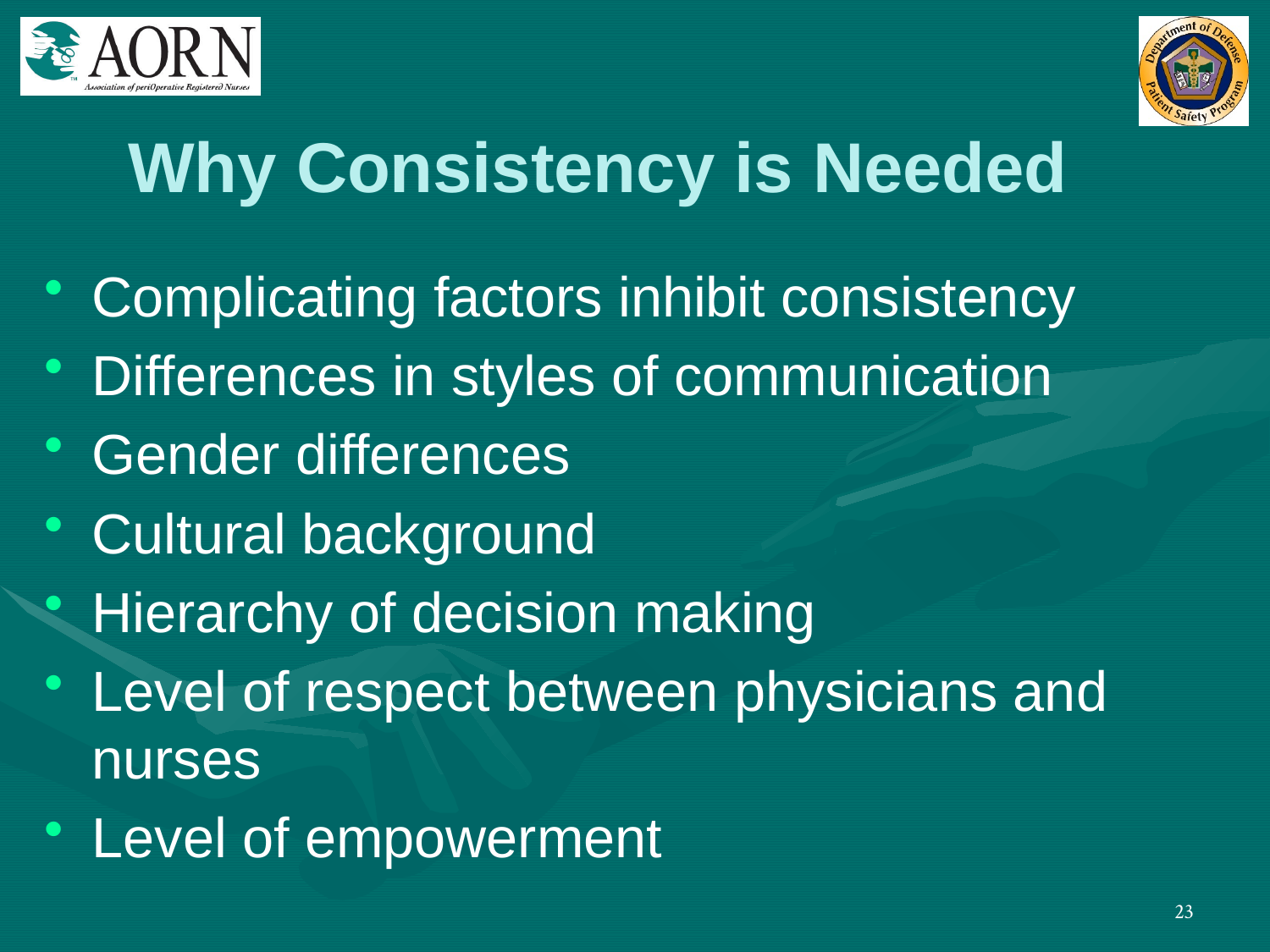

# Why Consistency is Needed
Complicating factors inhibit consistency
Differences in styles of communication
Gender differences
Cultural background
Hierarchy of decision making
Level of respect between physicians and nurses
Level of empowerment

23